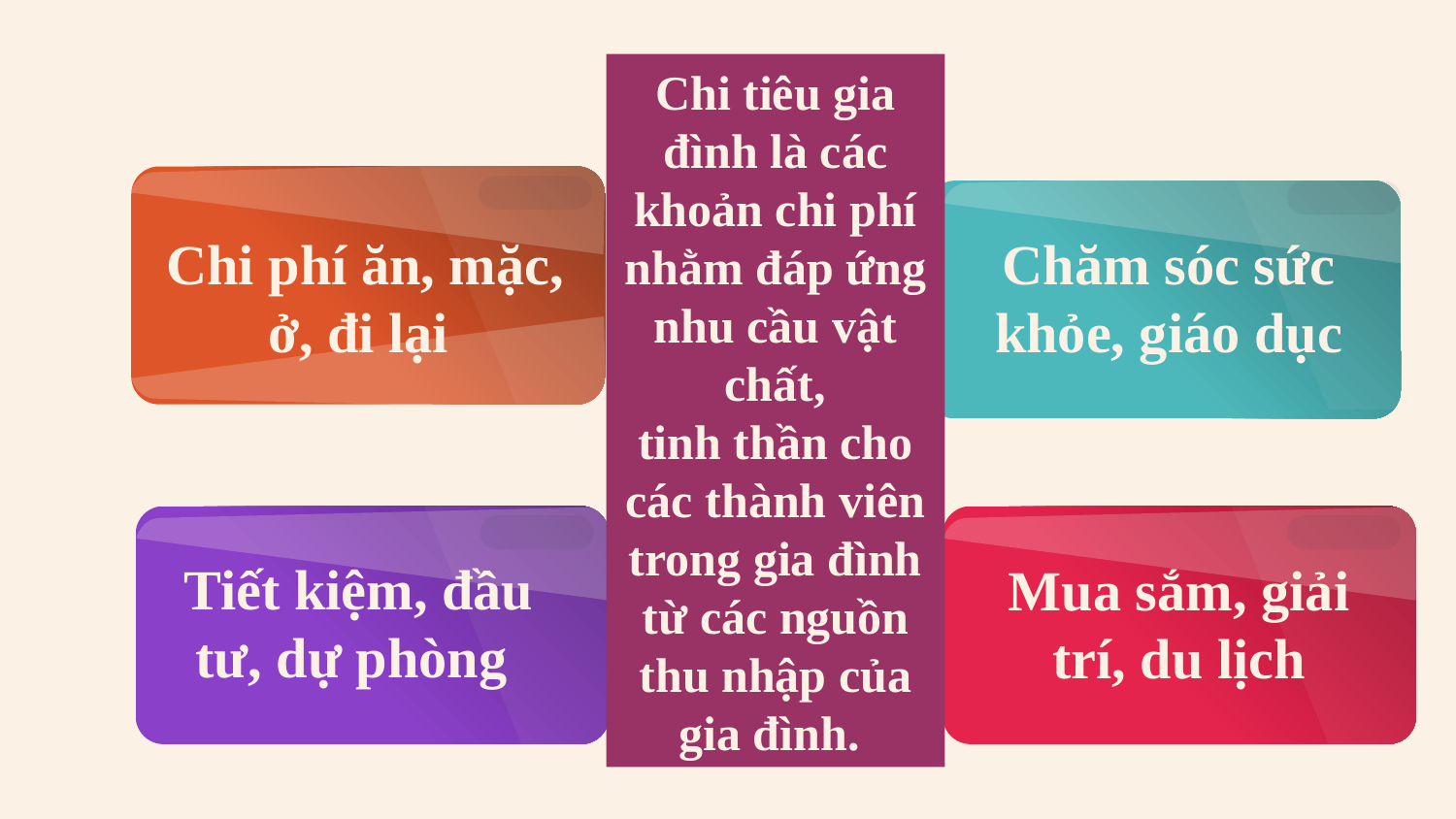

Chi tiêu gia đình là các khoản chi phí nhằm đáp ứng nhu cầu vật chất,
tinh thần cho các thành viên trong gia đình từ các nguồn thu nhập của gia đình.

Chi phí ăn, mặc, ở, đi lại
Chăm sóc sức khỏe, giáo dục

Tiết kiệm, đầu tư, dự phòng
Mua sắm, giải trí, du lịch